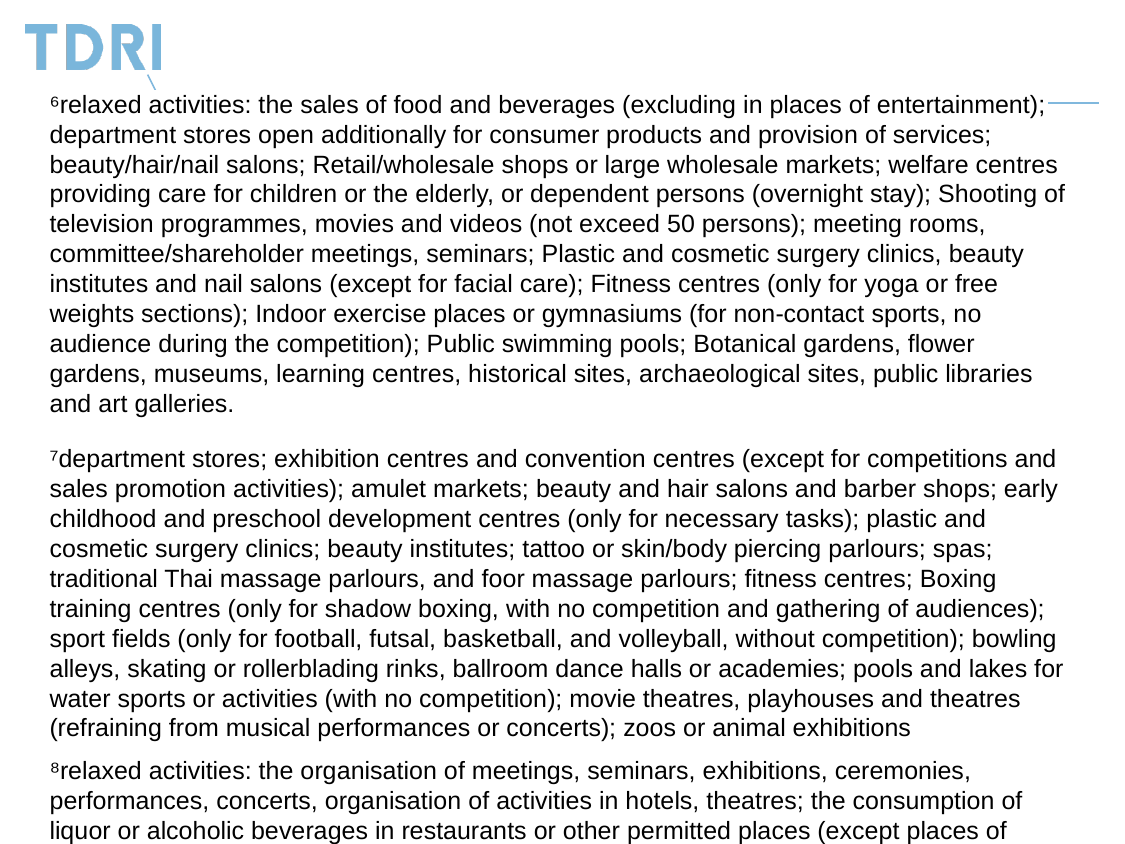

⁶relaxed activities: the sales of food and beverages (excluding in places of entertainment); department stores open additionally for consumer products and provision of services; beauty/hair/nail salons; Retail/wholesale shops or large wholesale markets; welfare centres providing care for children or the elderly, or dependent persons (overnight stay); Shooting of television programmes, movies and videos (not exceed 50 persons); meeting rooms, committee/shareholder meetings, seminars; Plastic and cosmetic surgery clinics, beauty institutes and nail salons (except for facial care); Fitness centres (only for yoga or free weights sections); Indoor exercise places or gymnasiums (for non-contact sports, no audience during the competition); Public swimming pools; Botanical gardens, flower gardens, museums, learning centres, historical sites, archaeological sites, public libraries and art galleries.
⁷department stores; exhibition centres and convention centres (except for competitions and sales promotion activities); amulet markets; beauty and hair salons and barber shops; early childhood and preschool development centres (only for necessary tasks); plastic and cosmetic surgery clinics; beauty institutes; tattoo or skin/body piercing parlours; spas; traditional Thai massage parlours, and foor massage parlours; fitness centres; Boxing training centres (only for shadow boxing, with no competition and gathering of audiences); sport fields (only for football, futsal, basketball, and volleyball, without competition); bowling alleys, skating or rollerblading rinks, ballroom dance halls or academies; pools and lakes for water sports or activities (with no competition); movie theatres, playhouses and theatres (refraining from musical performances or concerts); zoos or animal exhibitions
⁸relaxed activities: the organisation of meetings, seminars, exhibitions, ceremonies, performances, concerts, organisation of activities in hotels, theatres; the consumption of liquor or alcoholic beverages in restaurants or other permitted places (except places of entertainment); welfare centres for children and elders; science and cultural centres; shooting of television programmes, movies and videos (not exceed 150 persons); body and herbal streaming, facial massages, spas or Thai traditional massage parlours; group exercises in public parks; areas for public activities or outdoor sport fields; water parks, playgrounds and amusement parts; sport fields for all types of sports (except bullfighting arenas, cockfighting pits, fish fighting arenas, or other competition venues); game arcades and coin operated entertainment machines
⁹relaxed activities: pubs, bars, and other entertainment venues; game and internet cafes; massage parlours